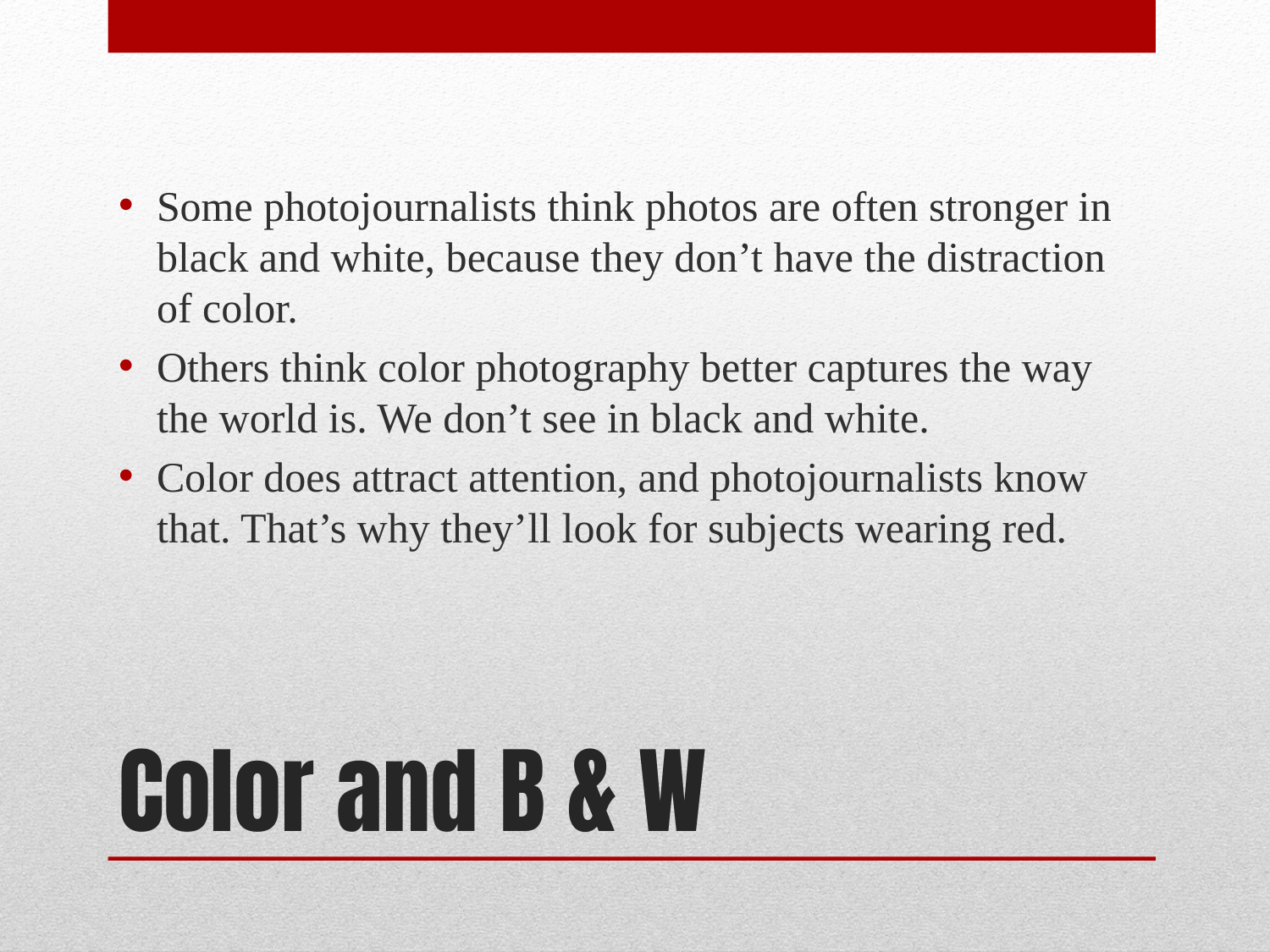

Some photojournalists think photos are often stronger in black and white, because they don’t have the distraction of color.
Others think color photography better captures the way the world is. We don’t see in black and white.
Color does attract attention, and photojournalists know that. That’s why they’ll look for subjects wearing red.
# Color and B & W